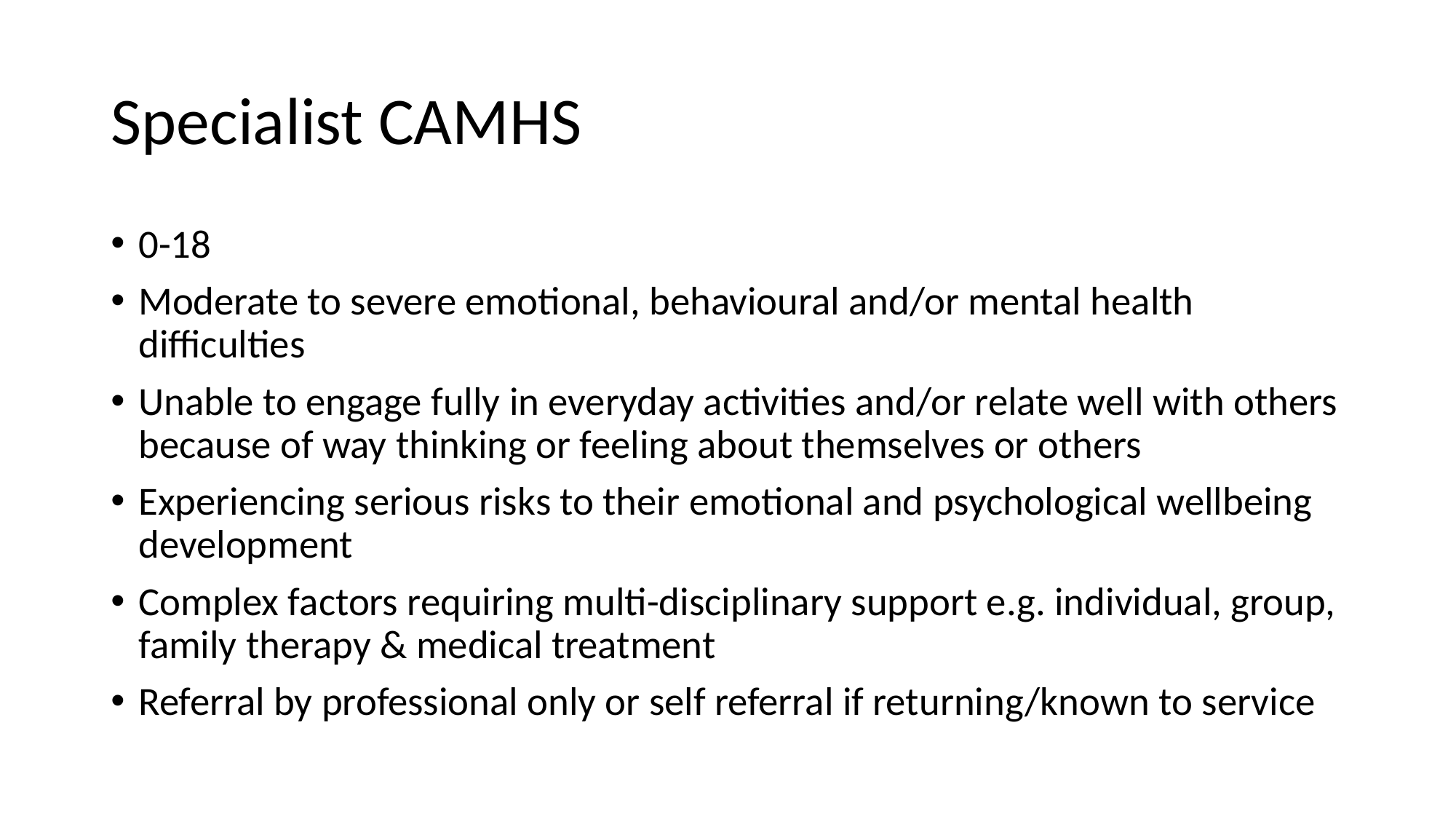

# Specialist CAMHS
0-18
Moderate to severe emotional, behavioural and/or mental health difficulties
Unable to engage fully in everyday activities and/or relate well with others because of way thinking or feeling about themselves or others
Experiencing serious risks to their emotional and psychological wellbeing development
Complex factors requiring multi-disciplinary support e.g. individual, group, family therapy & medical treatment
Referral by professional only or self referral if returning/known to service